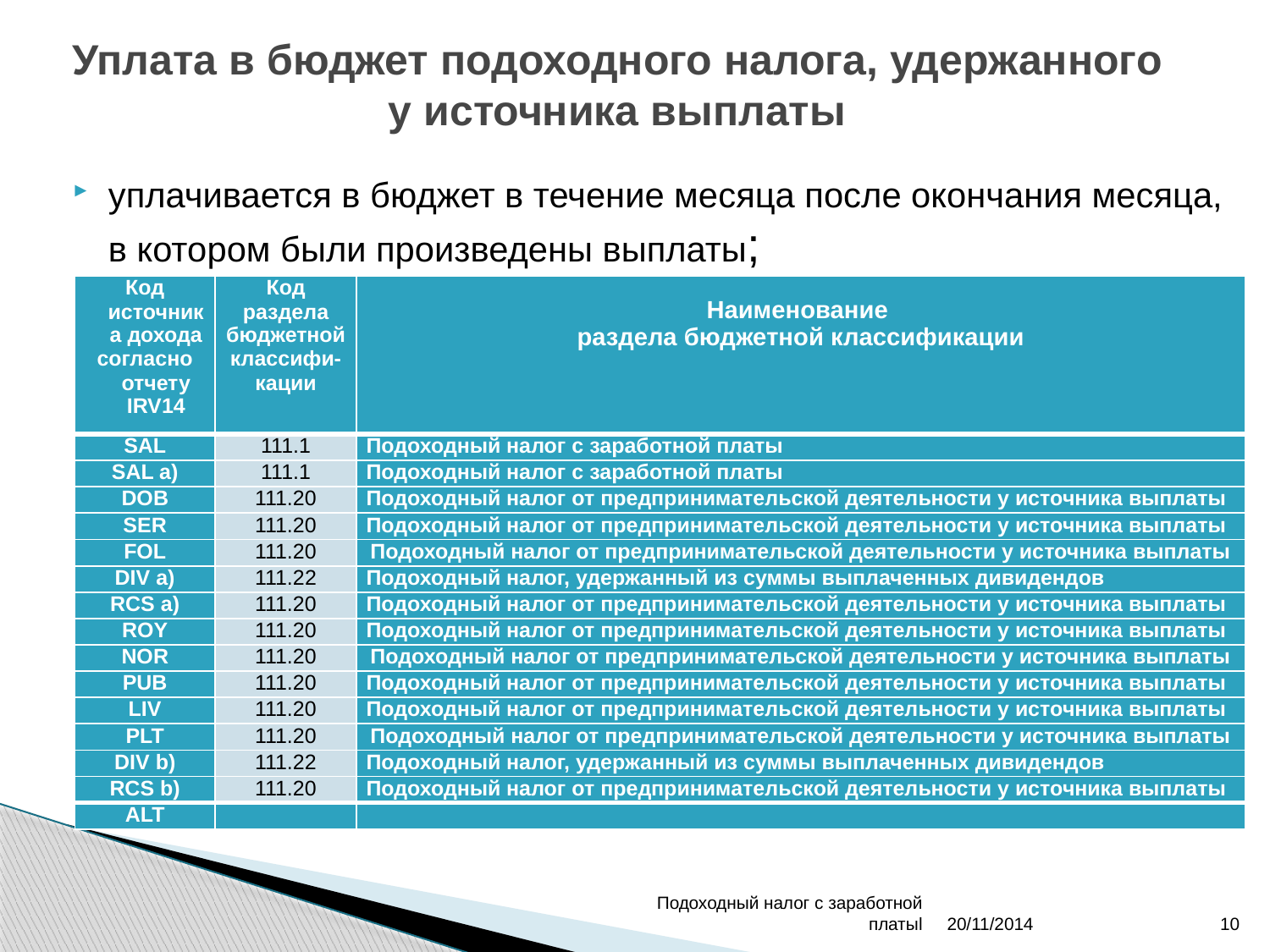

# Уплата в бюджет подоходного налога, удержанного у источника выплаты
уплачивается в бюджет в течение месяца после окончания месяца, в котором были произведены выплаты;

| Код источника дохода согласно отчету IRV14 | Код раздела бюджетной классифи-кации | Наименование раздела бюджетной классификации |
| --- | --- | --- |
| SAL | 111.1 | Подоходный налог с заработной платы |
| SAL a) | 111.1 | Подоходный налог с заработной платы |
| DOB | 111.20 | Подоходный налог от предпринимательской деятельности у источника выплаты |
| SER | 111.20 | Подоходный налог от предпринимательской деятельности у источника выплаты |
| FOL | 111.20 | Подоходный налог от предпринимательской деятельности у источника выплаты |
| DIV a) | 111.22 | Подоходный налог, удержанный из суммы выплаченных дивидендов |
| RCS а) | 111.20 | Подоходный налог от предпринимательской деятельности у источника выплаты |
| ROY | 111.20 | Подоходный налог от предпринимательской деятельности у источника выплаты |
| NOR | 111.20 | Подоходный налог от предпринимательской деятельности у источника выплаты |
| PUB | 111.20 | Подоходный налог от предпринимательской деятельности у источника выплаты |
| LIV | 111.20 | Подоходный налог от предпринимательской деятельности у источника выплаты |
| PLT | 111.20 | Подоходный налог от предпринимательской деятельности у источника выплаты |
| DIV b) | 111.22 | Подоходный налог, удержанный из суммы выплаченных дивидендов |
| RCS b) | 111.20 | Подоходный налог от предпринимательской деятельности у источника выплаты |
| ALT |  |  |
Подоходный налог с заработной платыl
20/11/2014
10